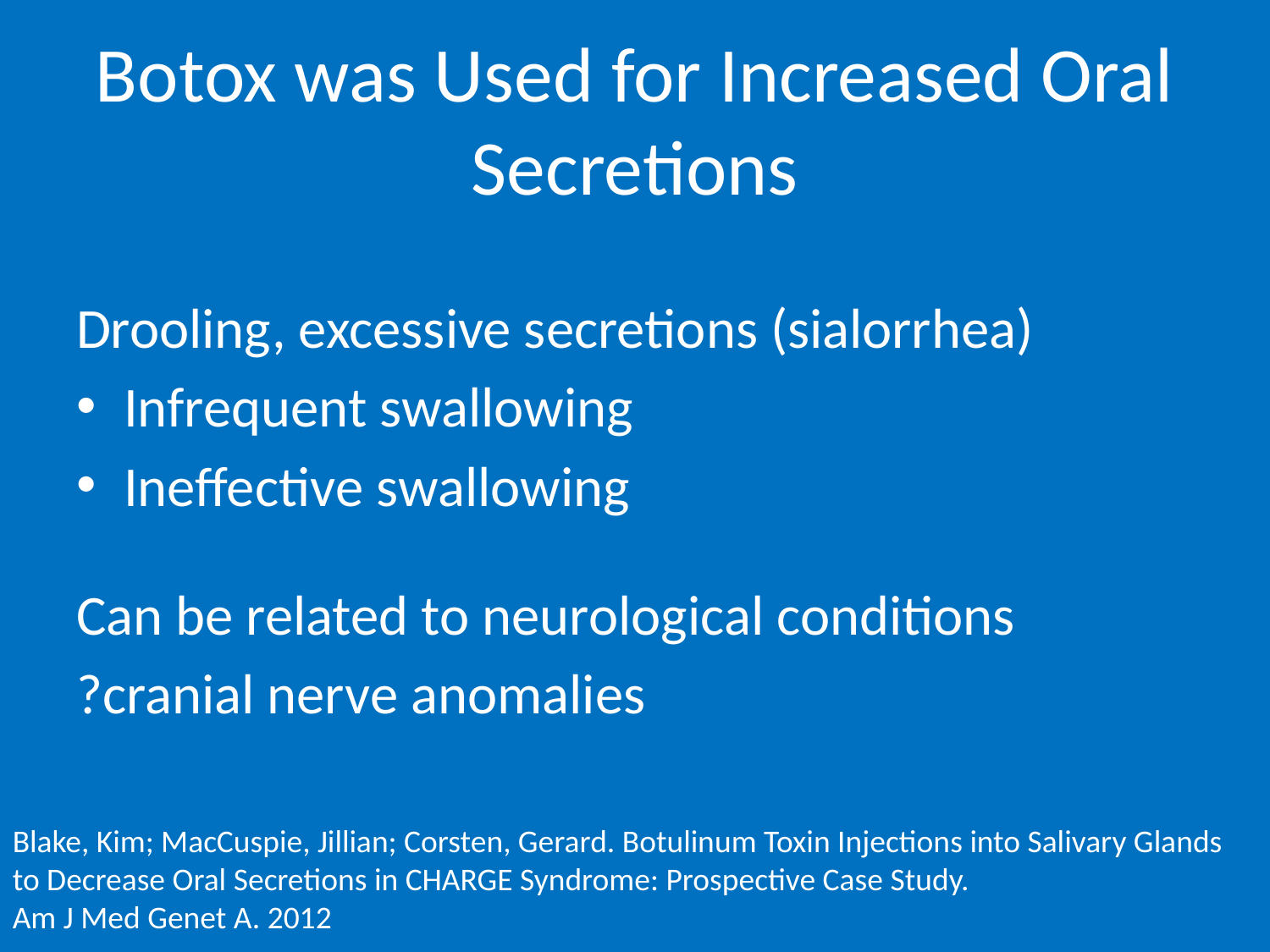

# Botox was Used for Increased Oral Secretions
Drooling, excessive secretions (sialorrhea)
Infrequent swallowing
Ineffective swallowing

Can be related to neurological conditions
?cranial nerve anomalies
Blake, Kim; MacCuspie, Jillian; Corsten, Gerard. Botulinum Toxin Injections into Salivary Glands to Decrease Oral Secretions in CHARGE Syndrome: Prospective Case Study.
Am J Med Genet A. 2012